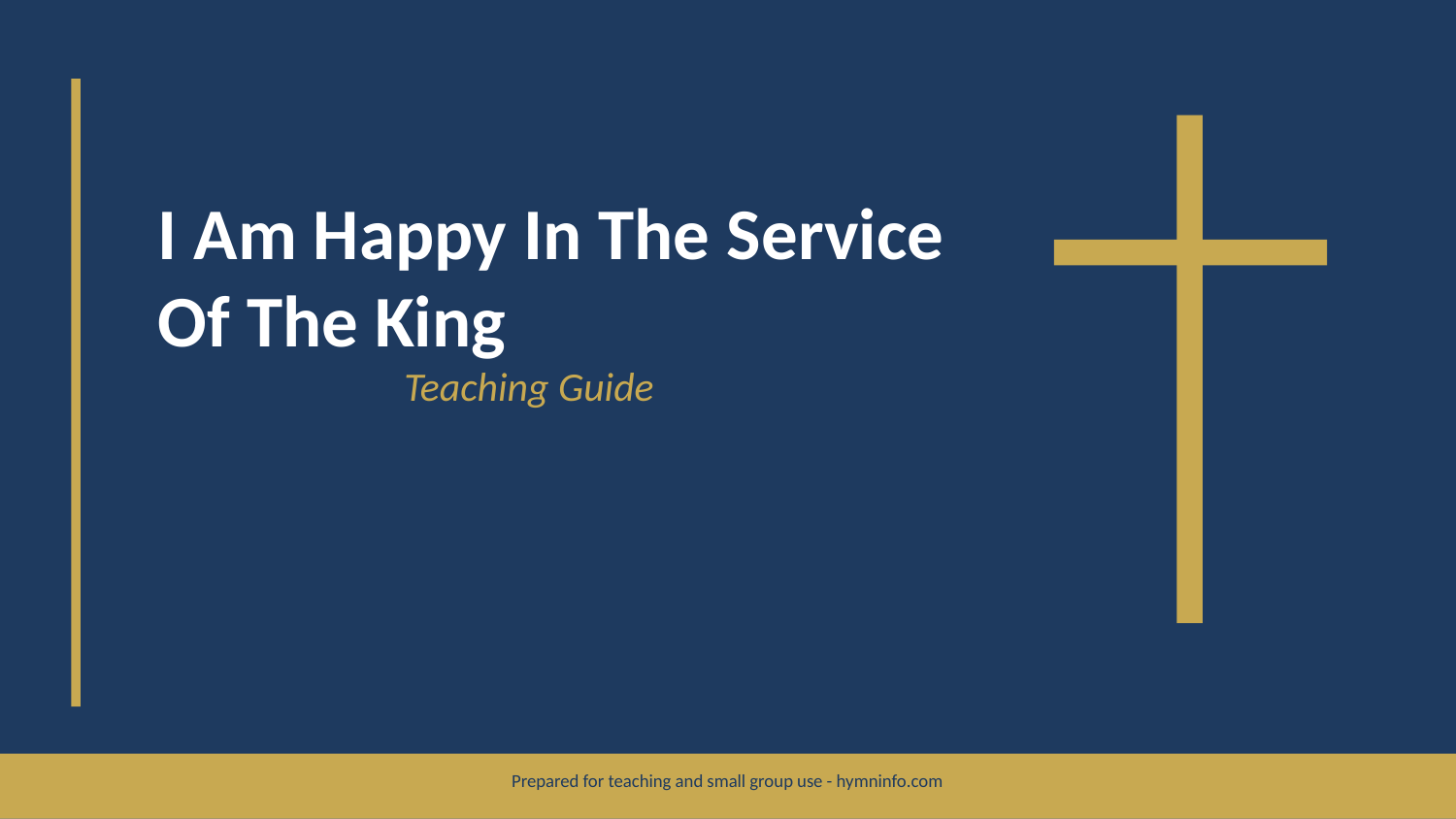

I Am Happy In The Service Of The King

Teaching Guide

Prepared for teaching and small group use - hymninfo.com